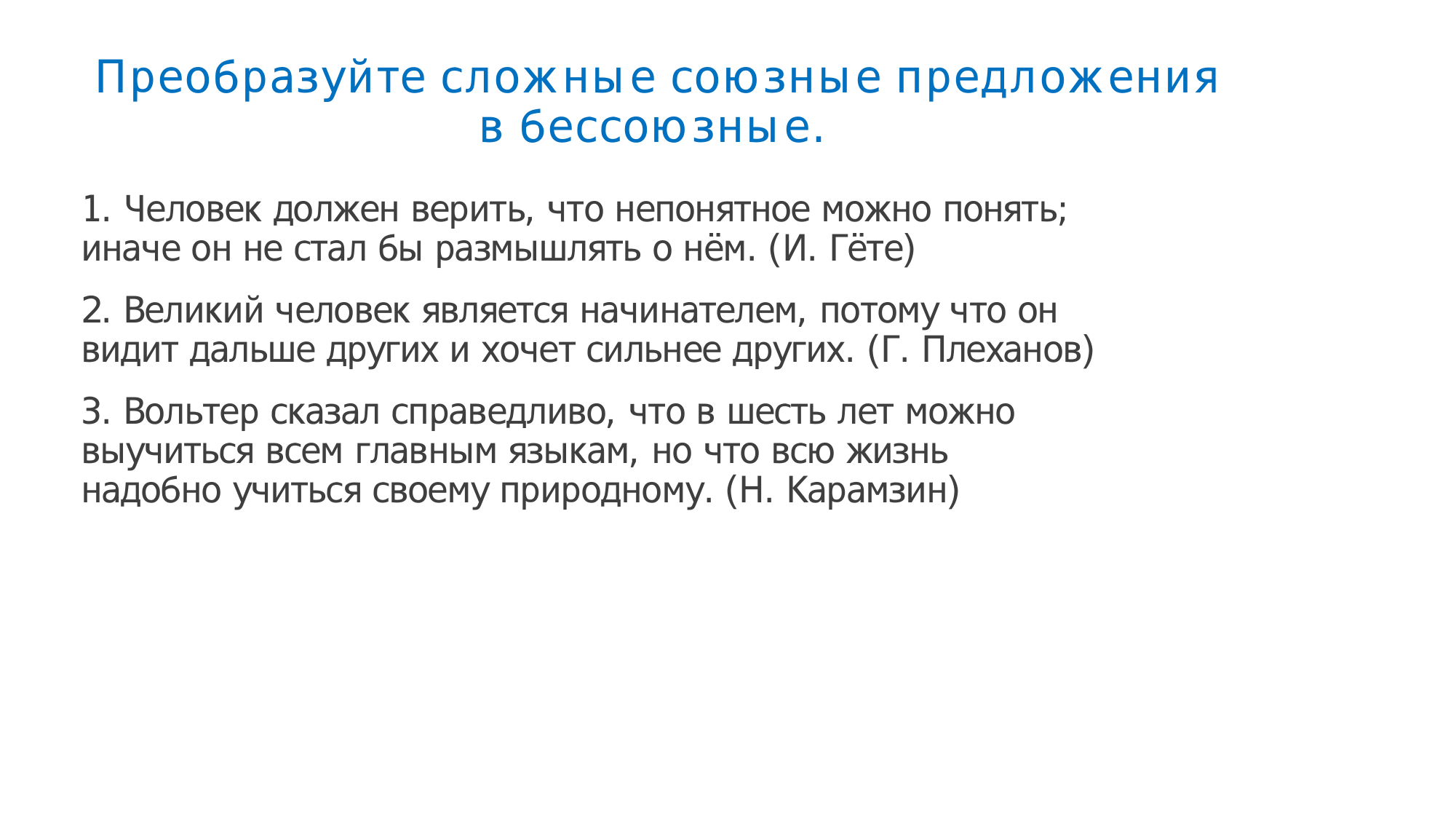

# Преобразуйте сложные союзные предложения в бессоюзные.
1. Человек должен верить, что непонятное можно понять;
иначе он не стал бы размышлять о нём. (И. Гёте)
2. Великий человек является начинателем, потому что он
видит дальше других и хочет сильнее других. (Г. Плеханов)
3. Вольтер сказал справедливо, что в шесть лет можно
выучиться всем главным языкам, но что всю жизнь
надобно учиться своему природному. (Н. Карамзин)